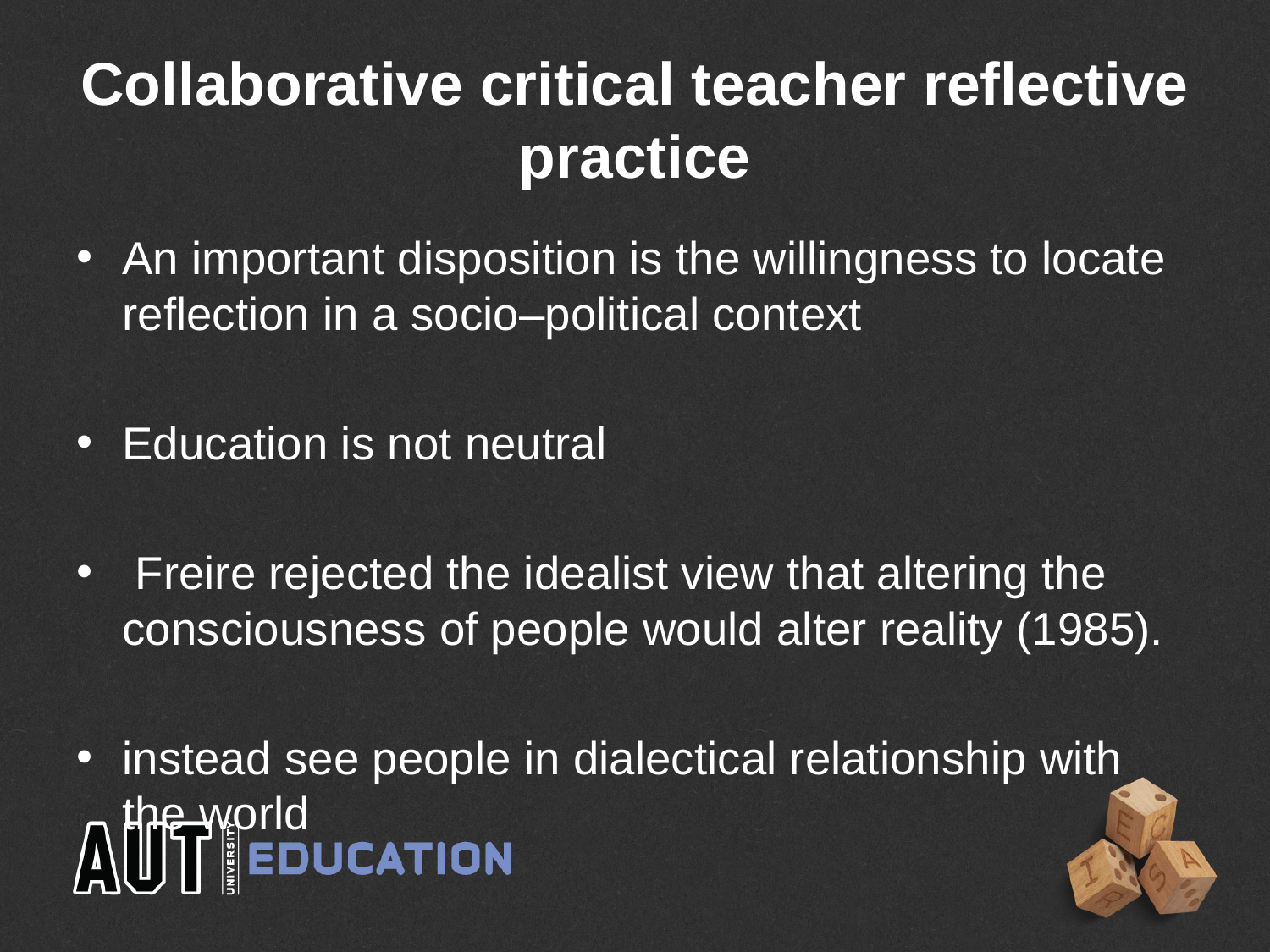

# Collaborative critical teacher reflective practice
An important disposition is the willingness to locate reflection in a socio–political context

Education is not neutral

 Freire rejected the idealist view that altering the consciousness of people would alter reality (1985).

instead see people in dialectical relationship with the world